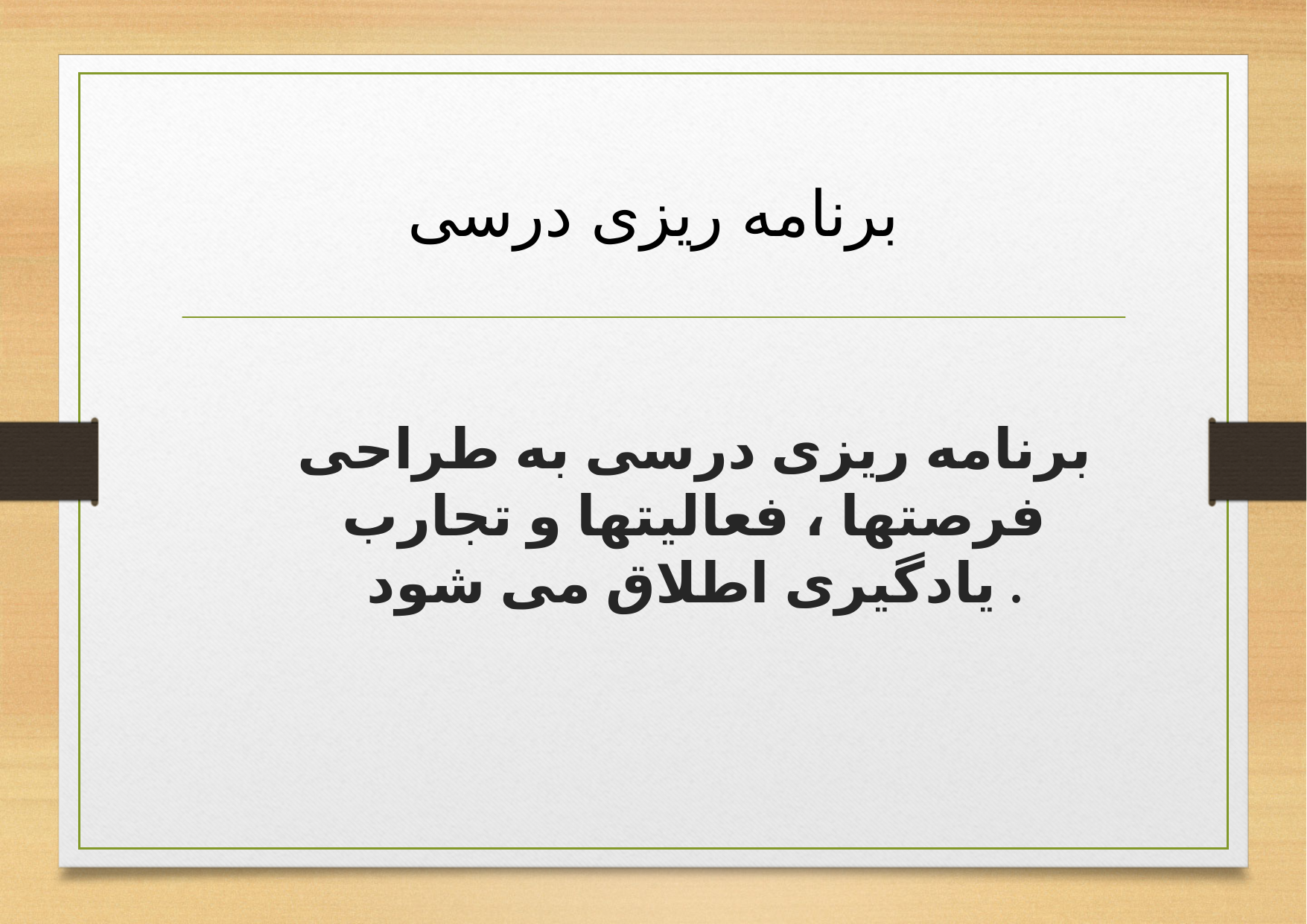

# برنامه ریزی درسی
برنامه ریزی درسی به طراحی فرصتها ، فعالیتها و تجارب یادگیری اطلاق می شود .